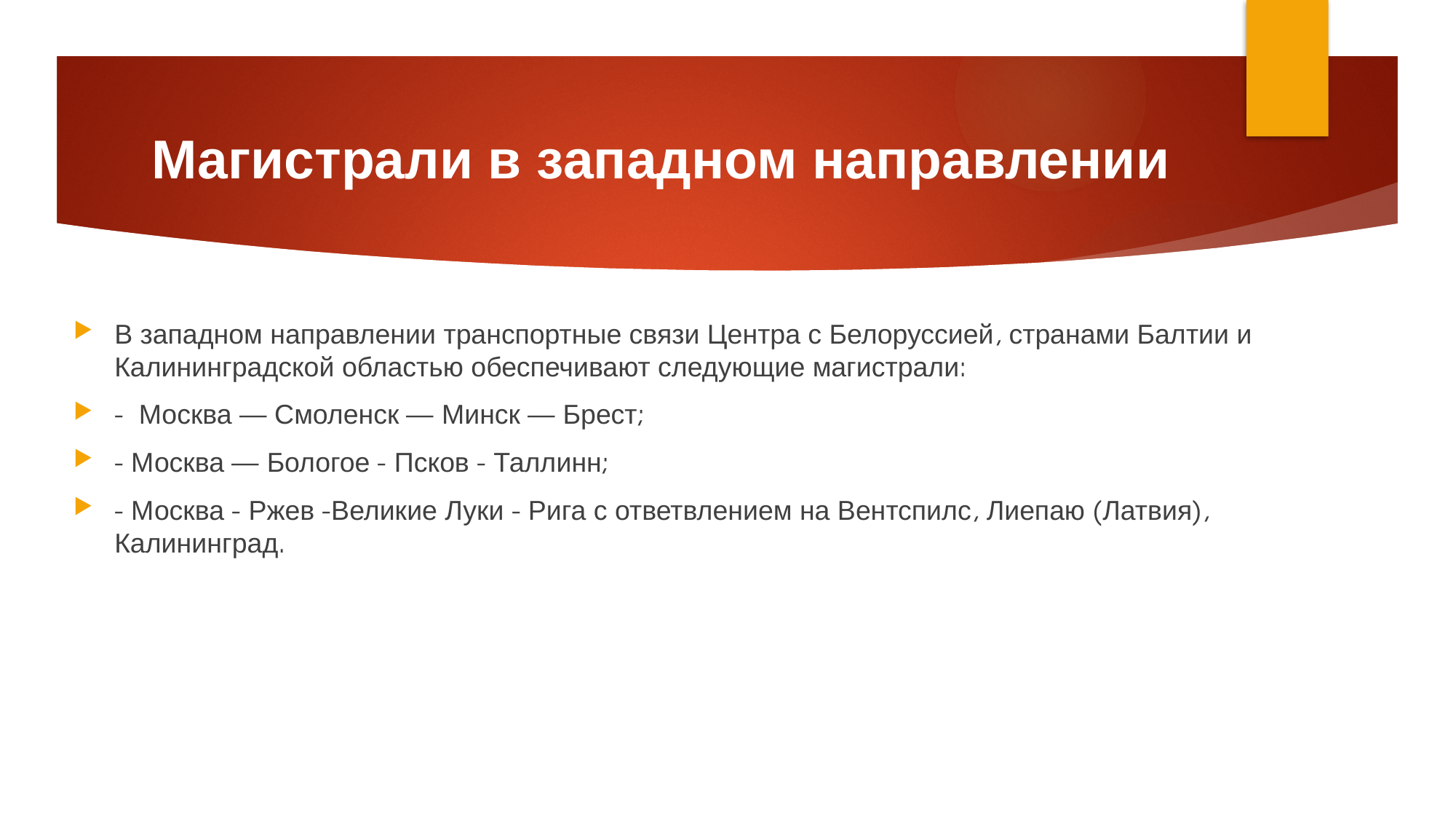

# Магистрали в западном направлении
В западном направлении транспортные связи Центра с Белоруссией, странами Балтии и Калининградской областью обеспечивают следующие магистрали:
-  Москва — Смоленск — Минск — Брест;
- Москва — Бологое - Псков - Таллинн;
- Москва - Ржев -Великие Луки - Рига с ответвлением на Вентспилс, Лиепаю (Латвия), Калининград.